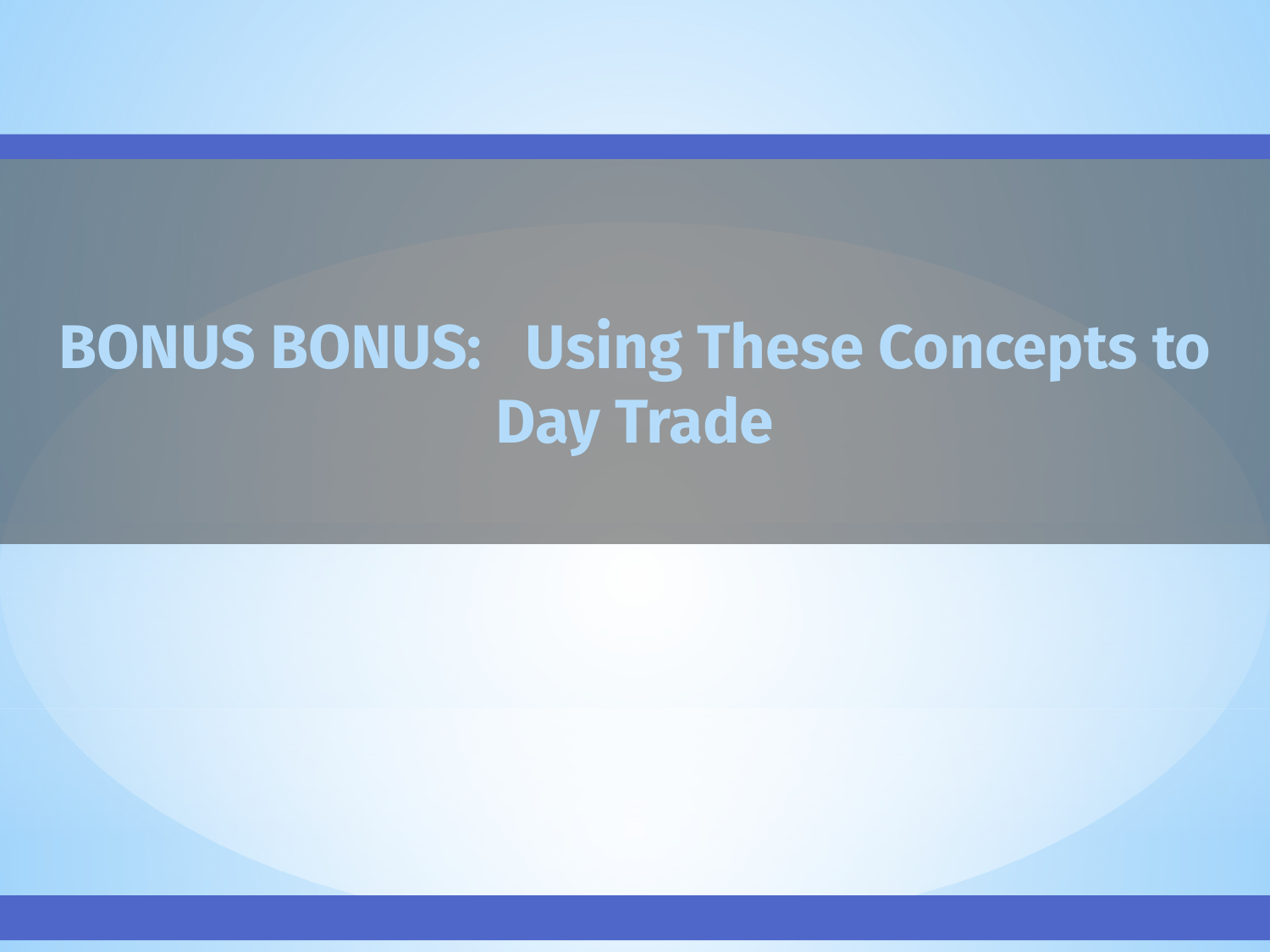

BONUS BONUS:   Using These Concepts to Day Trade